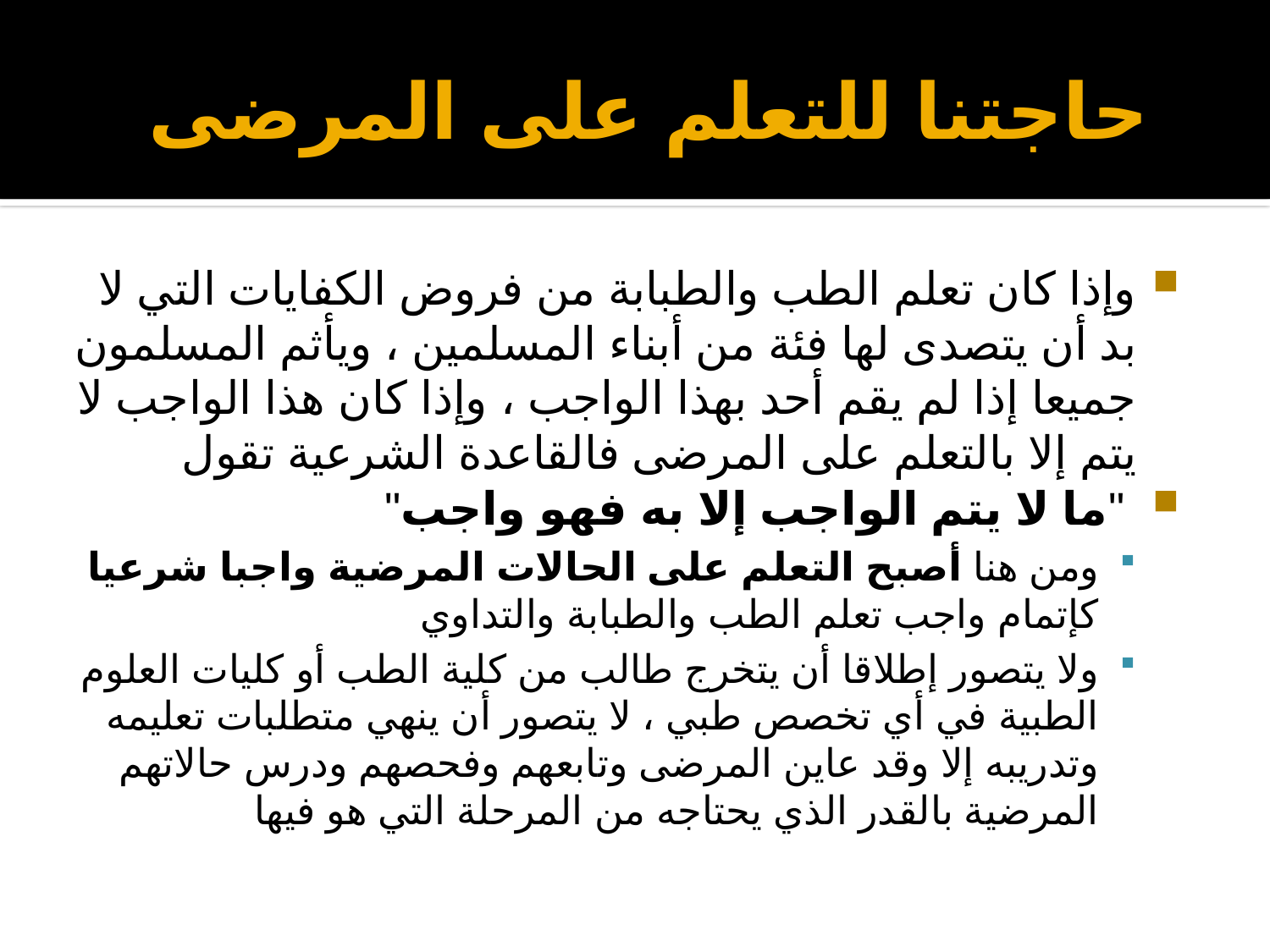

# حاجتنا للتعلم على المرضى
وإذا كان تعلم الطب والطبابة من فروض الكفايات التي لا بد أن يتصدى لها فئة من أبناء المسلمين ، ويأثم المسلمون جميعا إذا لم يقم أحد بهذا الواجب ، وإذا كان هذا الواجب لا يتم إلا بالتعلم على المرضى فالقاعدة الشرعية تقول
 "ما لا يتم الواجب إلا به فهو واجب"
ومن هنا أصبح التعلم على الحالات المرضية واجبا شرعيا كإتمام واجب تعلم الطب والطبابة والتداوي
ولا يتصور إطلاقا أن يتخرج طالب من كلية الطب أو كليات العلوم الطبية في أي تخصص طبي ، لا يتصور أن ينهي متطلبات تعليمه وتدريبه إلا وقد عاين المرضى وتابعهم وفحصهم ودرس حالاتهم المرضية بالقدر الذي يحتاجه من المرحلة التي هو فيها